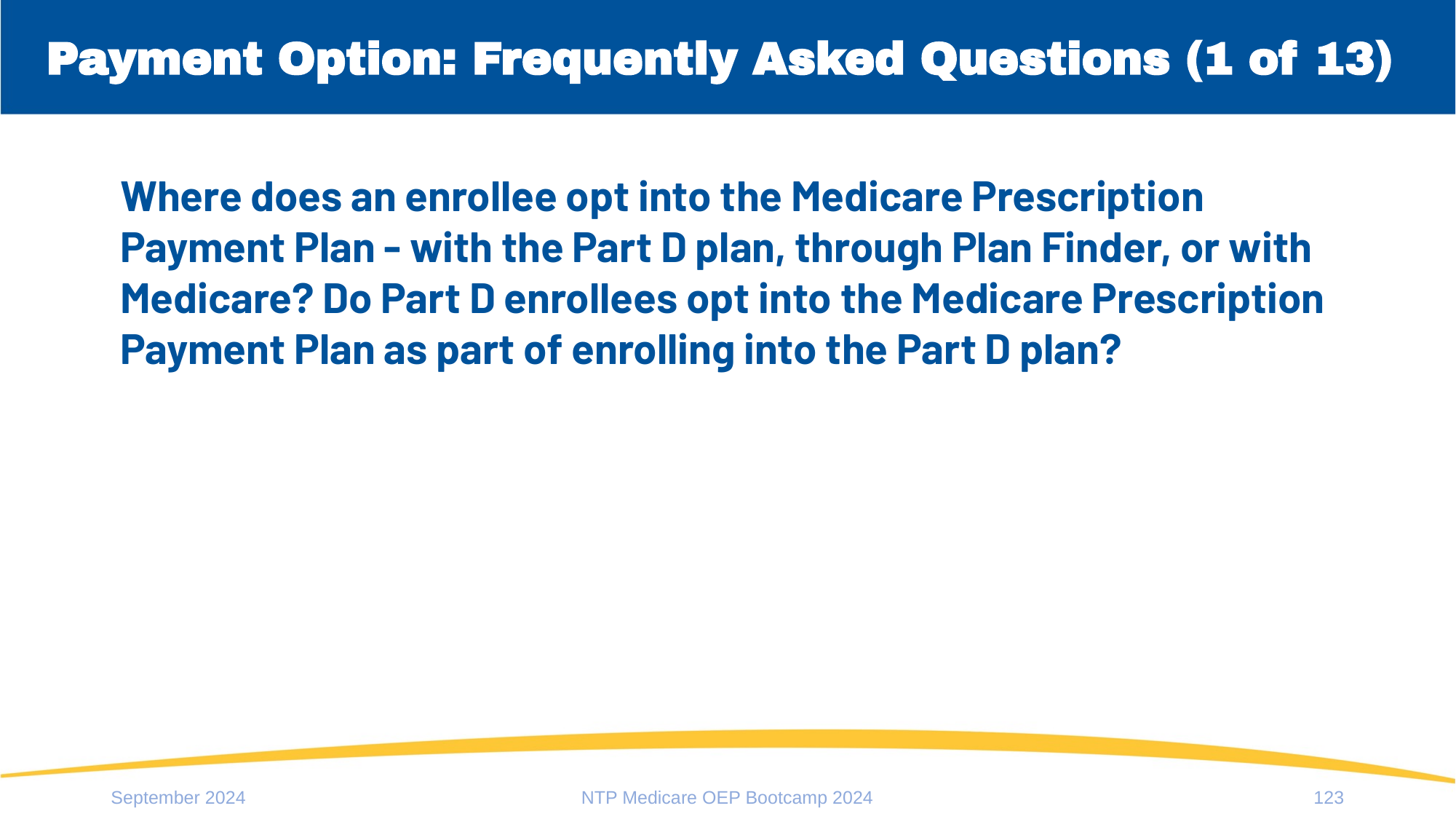

# Payment Option: Frequently Asked Questions (1 of 13)
Where does an enrollee opt into the Medicare Prescription Payment Plan - with the Part D plan, through Plan Finder, or with Medicare? Do Part D enrollees opt into the Medicare Prescription Payment Plan as part of enrolling into the Part D plan?
September 2024
NTP Medicare OEP Bootcamp 2024
123